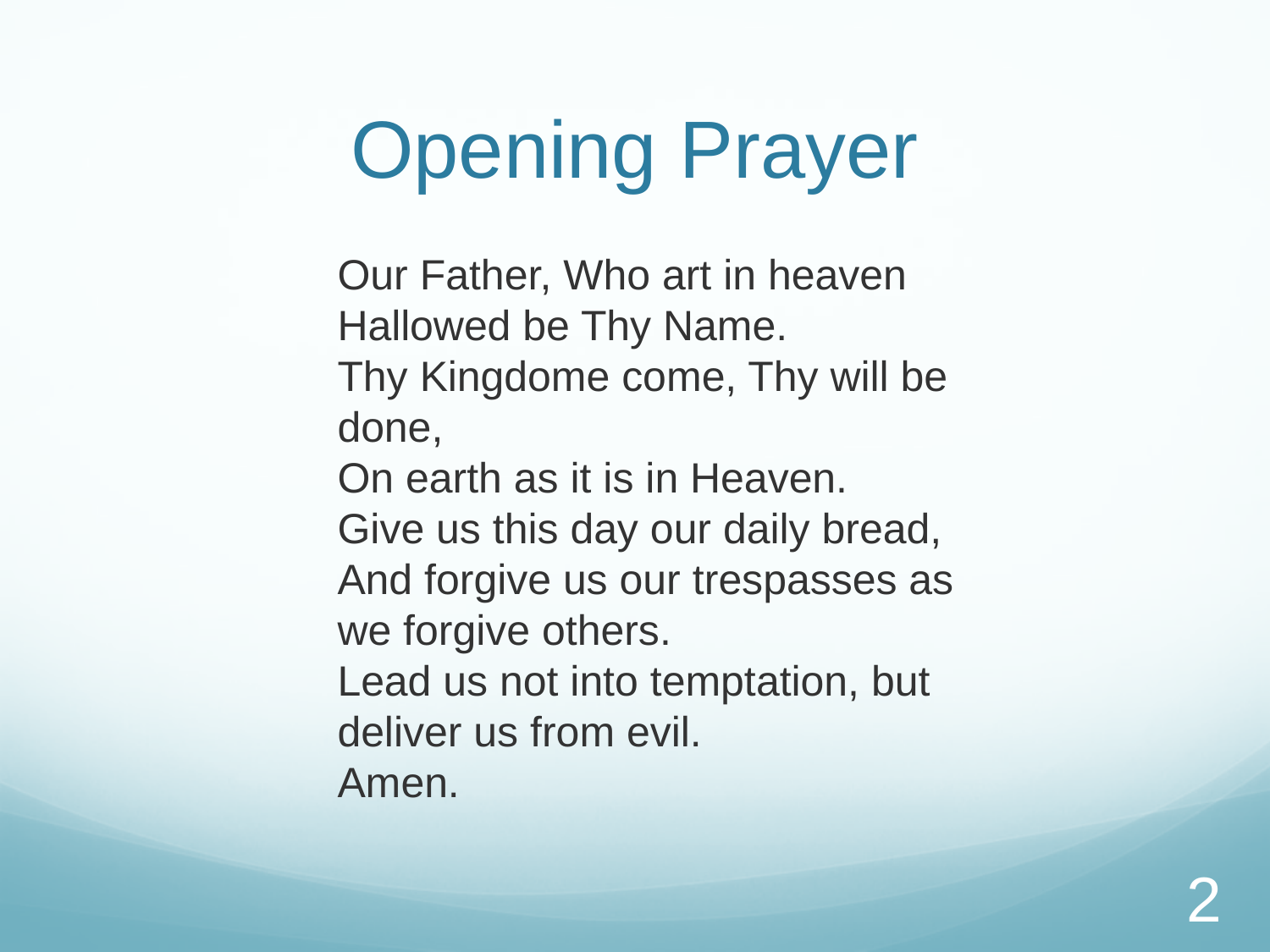

# Opening Prayer
Our Father, Who art in heaven
Hallowed be Thy Name.
Thy Kingdome come, Thy will be done,
On earth as it is in Heaven.
Give us this day our daily bread,
And forgive us our trespasses as we forgive others.
Lead us not into temptation, but deliver us from evil.
Amen.
2